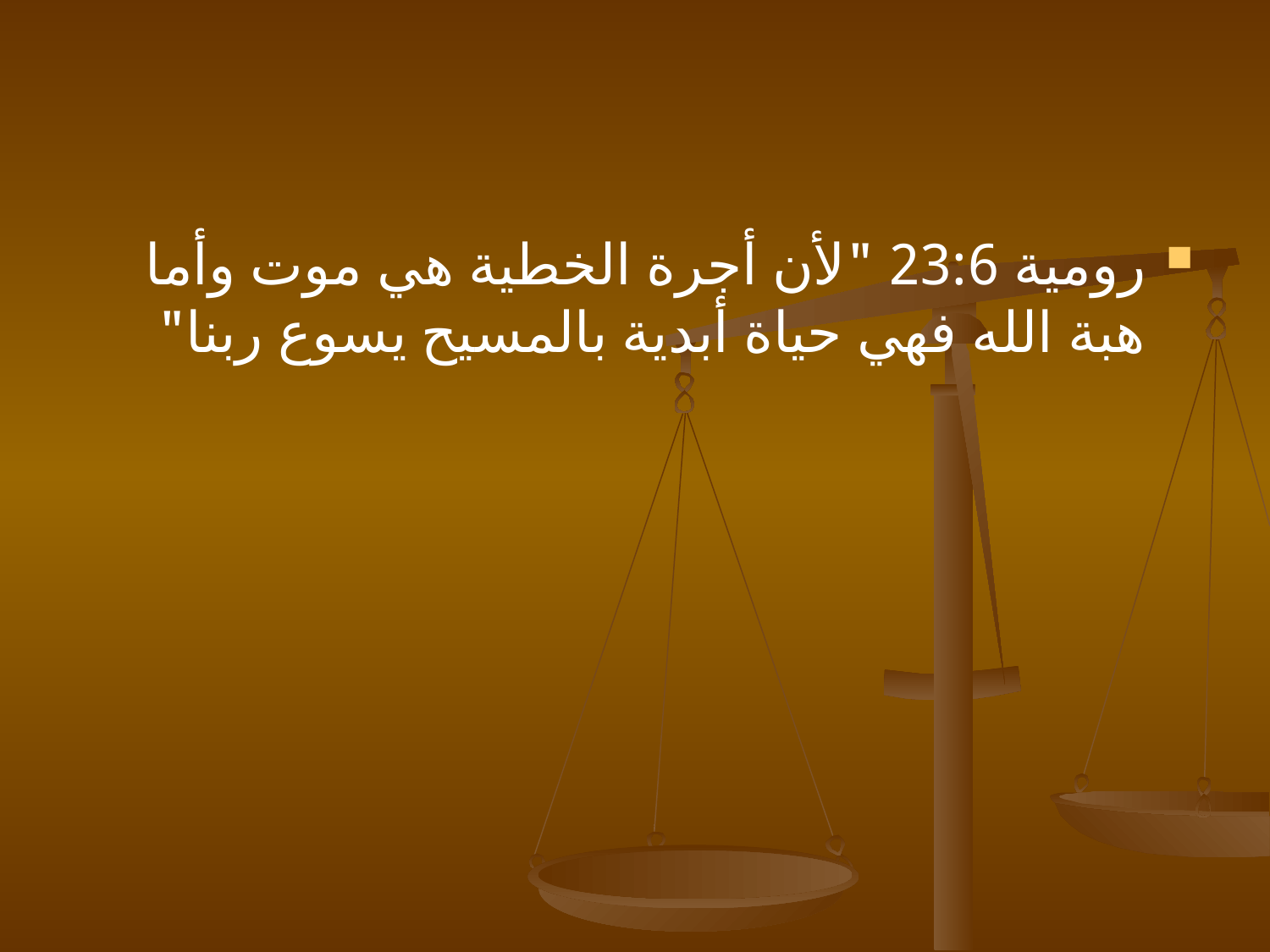

#
رومية 23:6 "لأن أجرة الخطية هي موت وأما هبة الله فهي حياة أبدية بالمسيح يسوع ربنا"